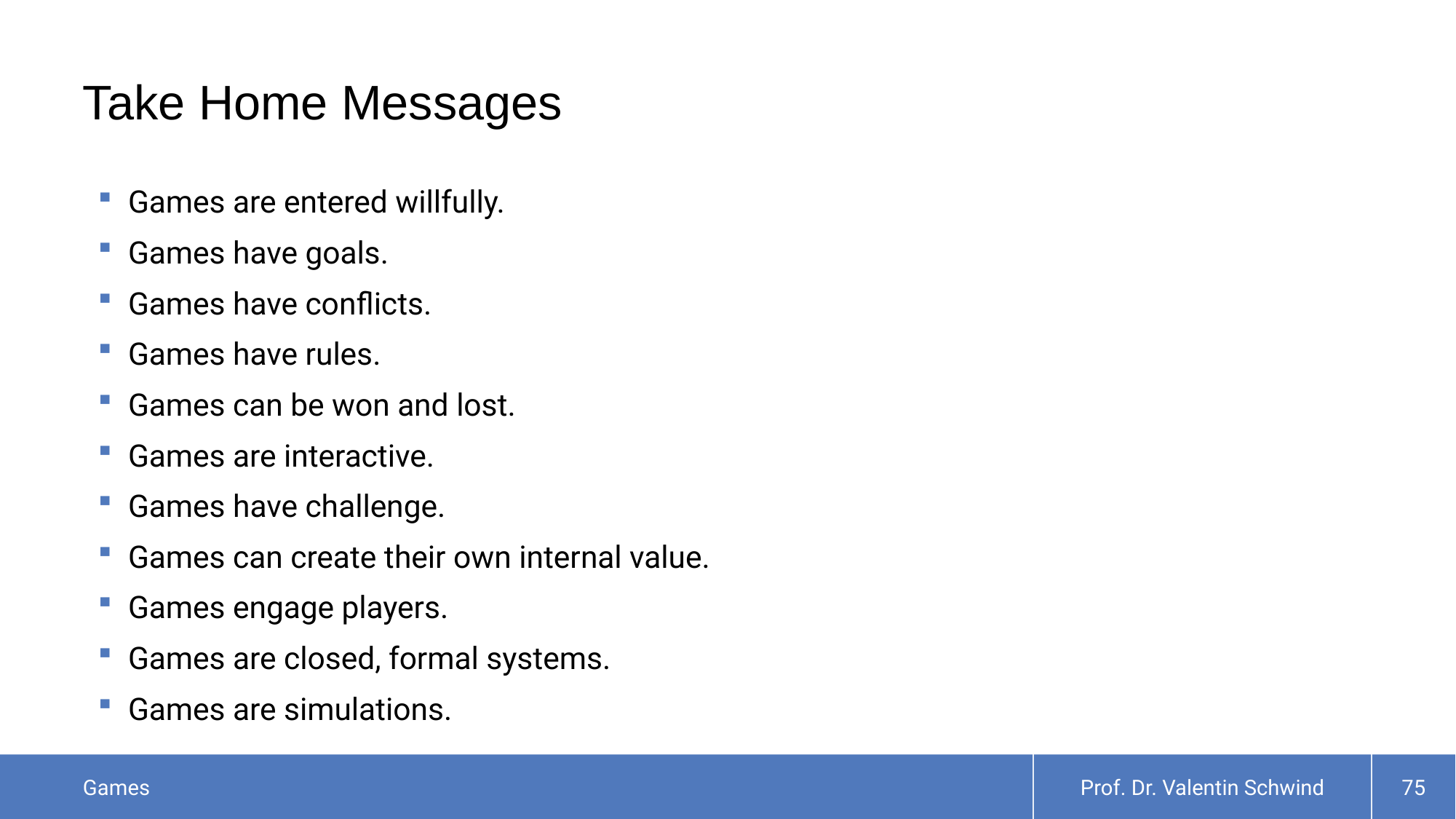

# Take Home Messages
Games are entered willfully.
Games have goals.
Games have conflicts.
Games have rules.
Games can be won and lost.
Games are interactive.
Games have challenge.
Games can create their own internal value.
Games engage players.
Games are closed, formal systems.
Games are simulations.

Games
Prof. Dr. Valentin Schwind
75